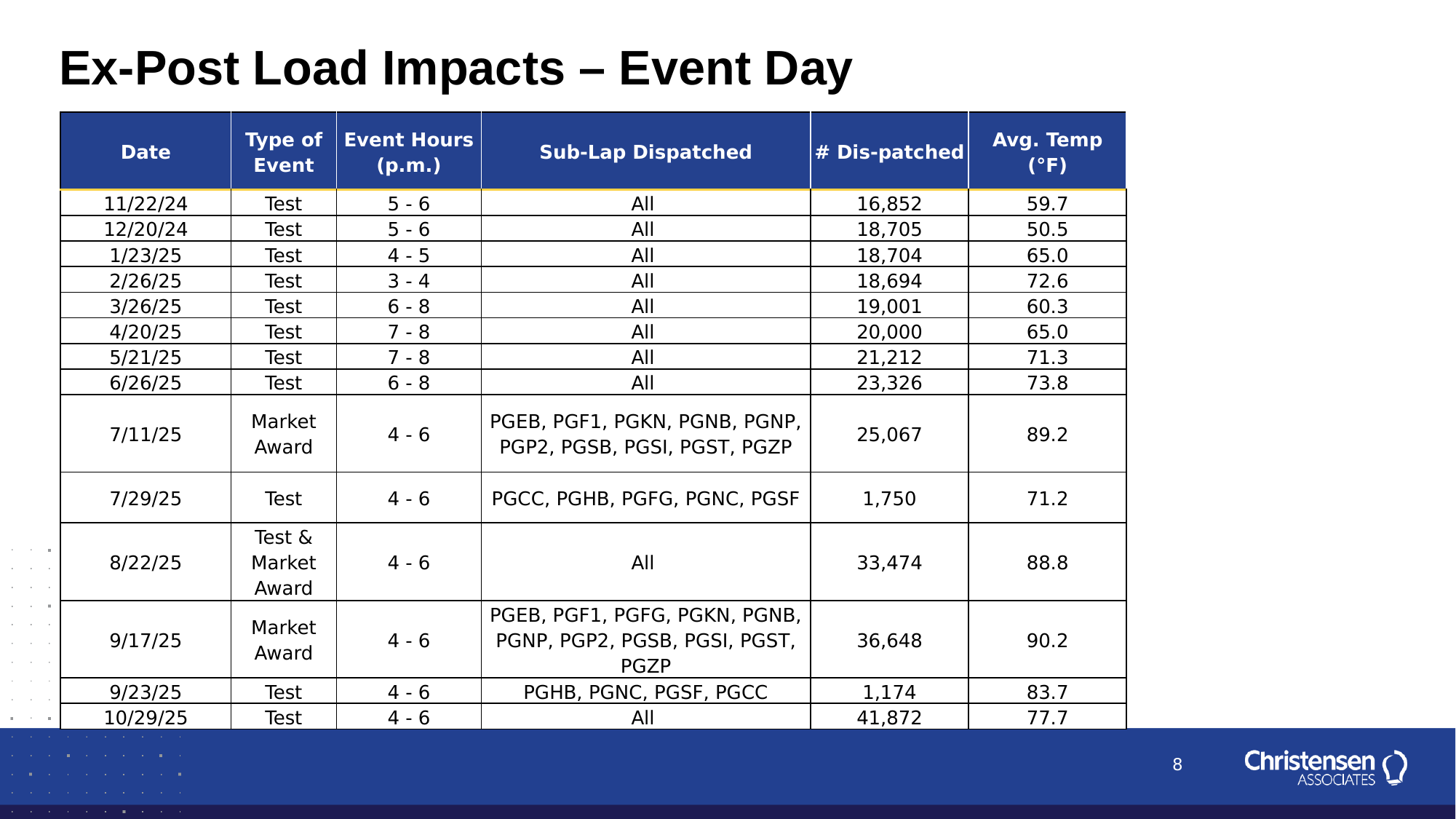

Ex-Post Load Impacts – Event Day
| Date | Type of Event | Event Hours (p.m.) | Sub-Lap Dispatched | # Dis-patched | Avg. Temp (°F) |
| --- | --- | --- | --- | --- | --- |
| 11/22/24 | Test | 5 - 6 | All | 16,852 | 59.7 |
| 12/20/24 | Test | 5 - 6 | All | 18,705 | 50.5 |
| 1/23/25 | Test | 4 - 5 | All | 18,704 | 65.0 |
| 2/26/25 | Test | 3 - 4 | All | 18,694 | 72.6 |
| 3/26/25 | Test | 6 - 8 | All | 19,001 | 60.3 |
| 4/20/25 | Test | 7 - 8 | All | 20,000 | 65.0 |
| 5/21/25 | Test | 7 - 8 | All | 21,212 | 71.3 |
| 6/26/25 | Test | 6 - 8 | All | 23,326 | 73.8 |
| 7/11/25 | Market Award | 4 - 6 | PGEB, PGF1, PGKN, PGNB, PGNP, PGP2, PGSB, PGSI, PGST, PGZP | 25,067 | 89.2 |
| 7/29/25 | Test | 4 - 6 | PGCC, PGHB, PGFG, PGNC, PGSF | 1,750 | 71.2 |
| 8/22/25 | Test & Market Award | 4 - 6 | All | 33,474 | 88.8 |
| 9/17/25 | Market Award | 4 - 6 | PGEB, PGF1, PGFG, PGKN, PGNB, PGNP, PGP2, PGSB, PGSI, PGST, PGZP | 36,648 | 90.2 |
| 9/23/25 | Test | 4 - 6 | PGHB, PGNC, PGSF, PGCC | 1,174 | 83.7 |
| 10/29/25 | Test | 4 - 6 | All | 41,872 | 77.7 |
8